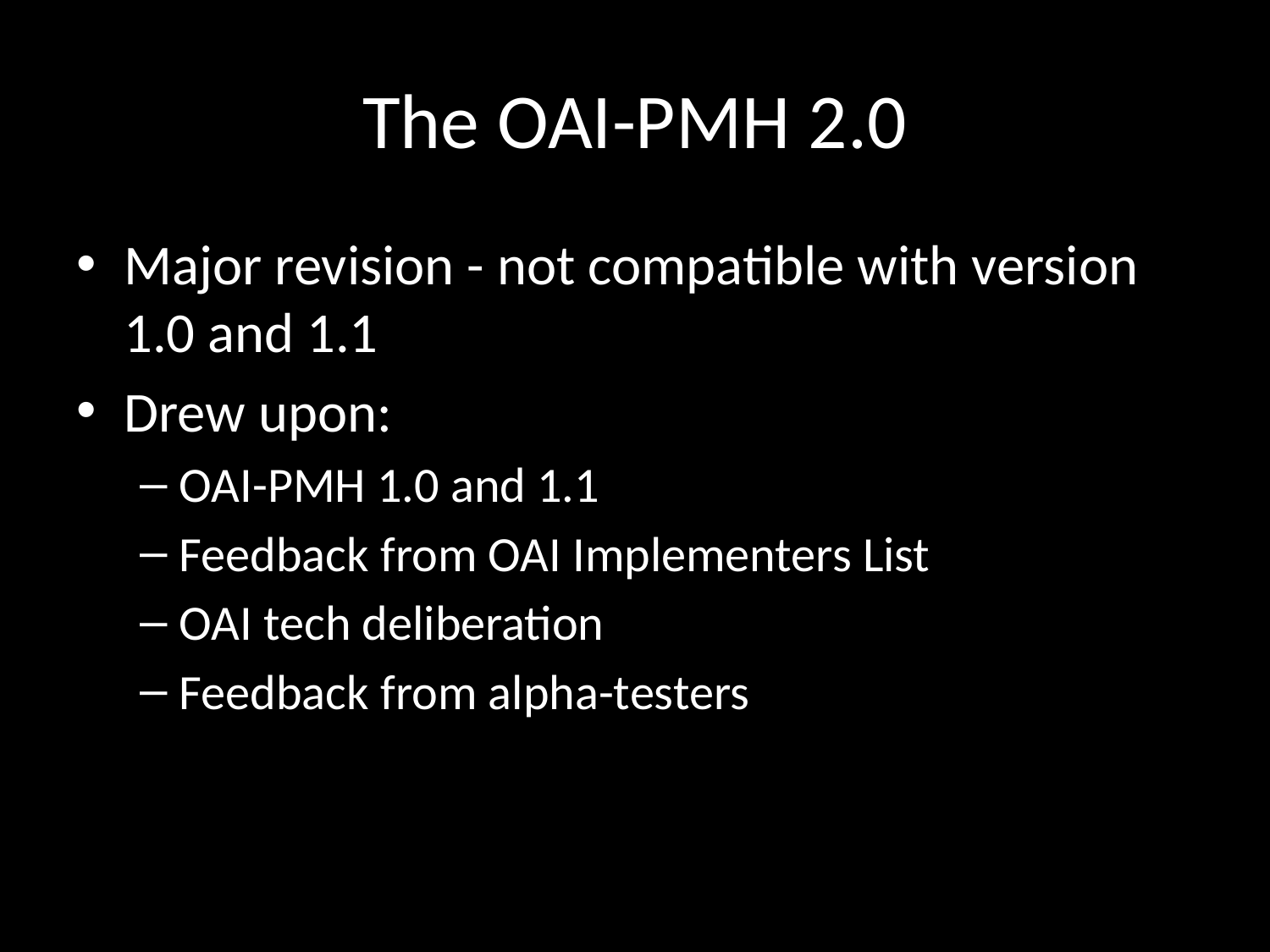

# The OAI-PMH 2.0
Major revision - not compatible with version 1.0 and 1.1
Drew upon:
OAI-PMH 1.0 and 1.1
Feedback from OAI Implementers List
OAI tech deliberation
Feedback from alpha-testers